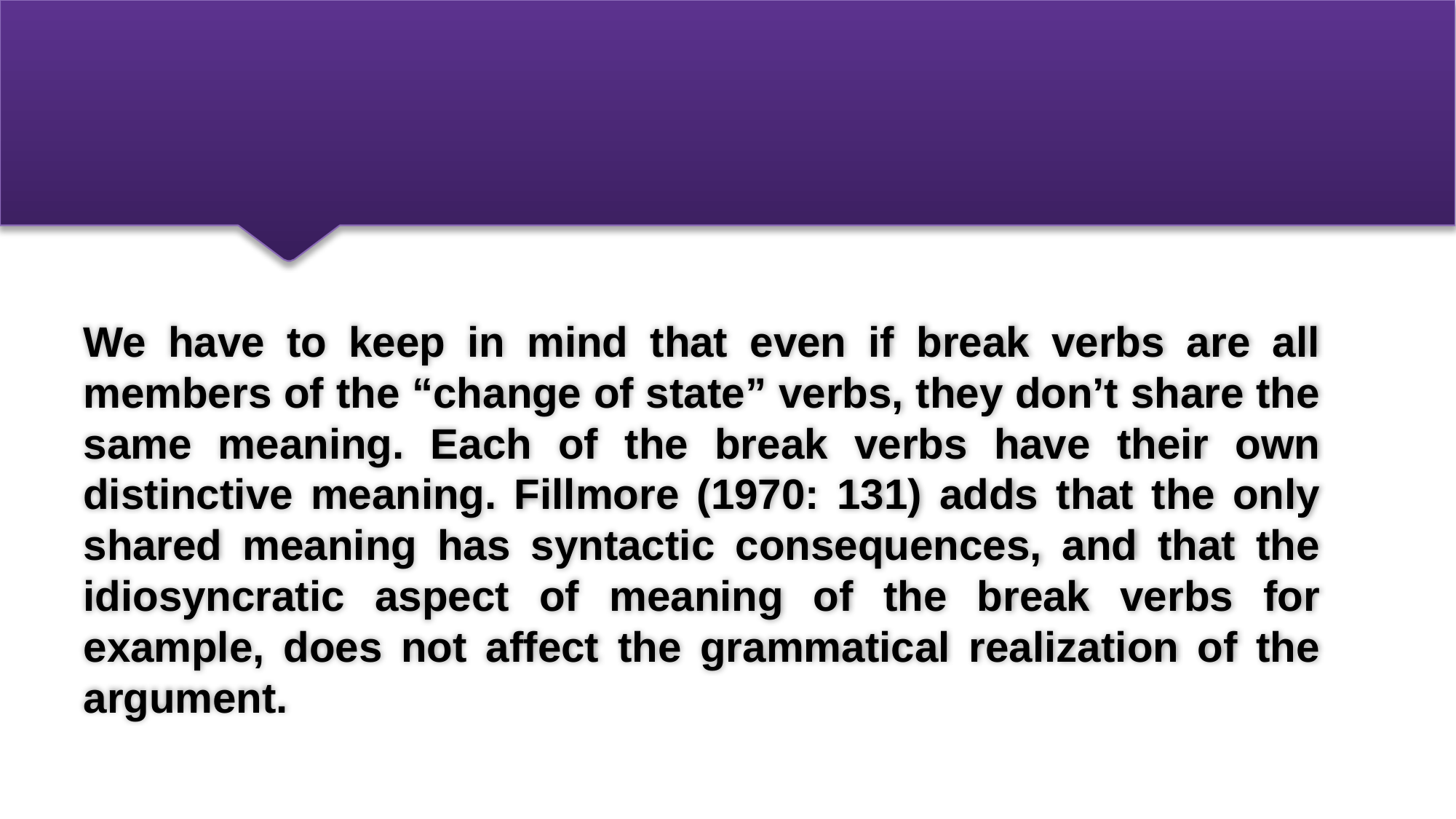

We have to keep in mind that even if break verbs are all members of the “change of state” verbs, they don’t share the same meaning. Each of the break verbs have their own distinctive meaning. Fillmore (1970: 131) adds that the only shared meaning has syntactic consequences, and that the idiosyncratic aspect of meaning of the break verbs for example, does not affect the grammatical realization of the argument.